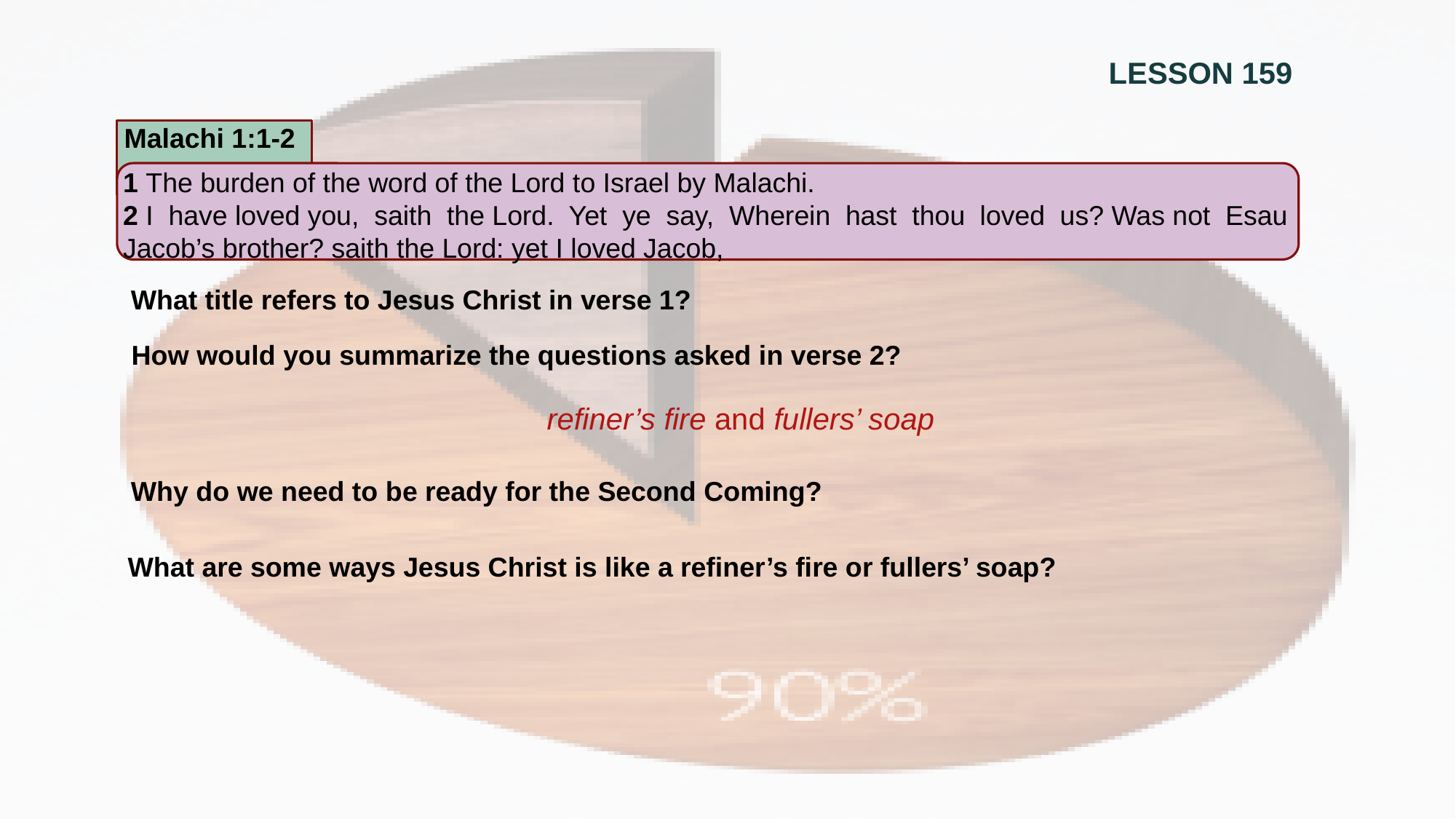

LESSON 159
Malachi 1:1-2

1 The burden of the word of the Lord to Israel by Malachi.
2 I have loved you, saith the Lord. Yet ye say, Wherein hast thou loved us? Was not Esau Jacob’s brother? saith the Lord: yet I loved Jacob,

What title refers to Jesus Christ in verse 1?
How would you summarize the questions asked in verse 2?
refiner’s fire and fullers’ soap
Why do we need to be ready for the Second Coming?
What are some ways Jesus Christ is like a refiner’s fire or fullers’ soap?